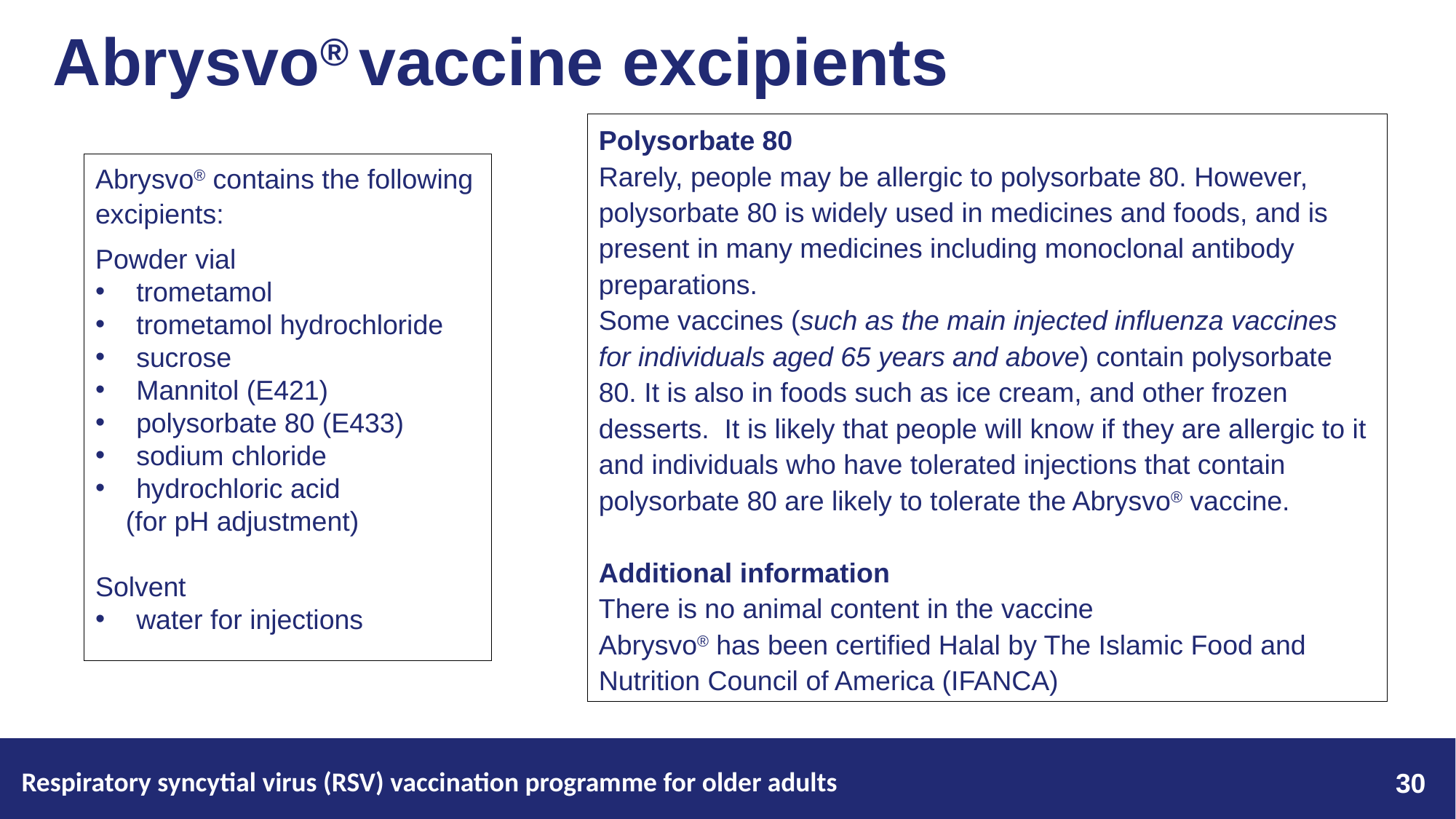

# Abrysvo® vaccine excipients
Polysorbate 80
Rarely, people may be allergic to polysorbate 80. However, polysorbate 80 is widely used in medicines and foods, and is present in many medicines including monoclonal antibody preparations.
Some vaccines (such as the main injected influenza vaccines for individuals aged 65 years and above) contain polysorbate 80. It is also in foods such as ice cream, and other frozen desserts.  It is likely that people will know if they are allergic to it and individuals who have tolerated injections that contain polysorbate 80 are likely to tolerate the Abrysvo® vaccine.

Additional information
There is no animal content in the vaccine
Abrysvo® has been certified Halal by The Islamic Food and Nutrition Council of America (IFANCA)
Abrysvo® contains the following excipients:
Powder vial
trometamol
trometamol hydrochloride
sucrose
Mannitol (E421)
polysorbate 80 (E433)
sodium chloride
hydrochloric acid
    (for pH adjustment)

Solvent
water for injections

Respiratory syncytial virus (RSV) vaccination programme for older adults

30